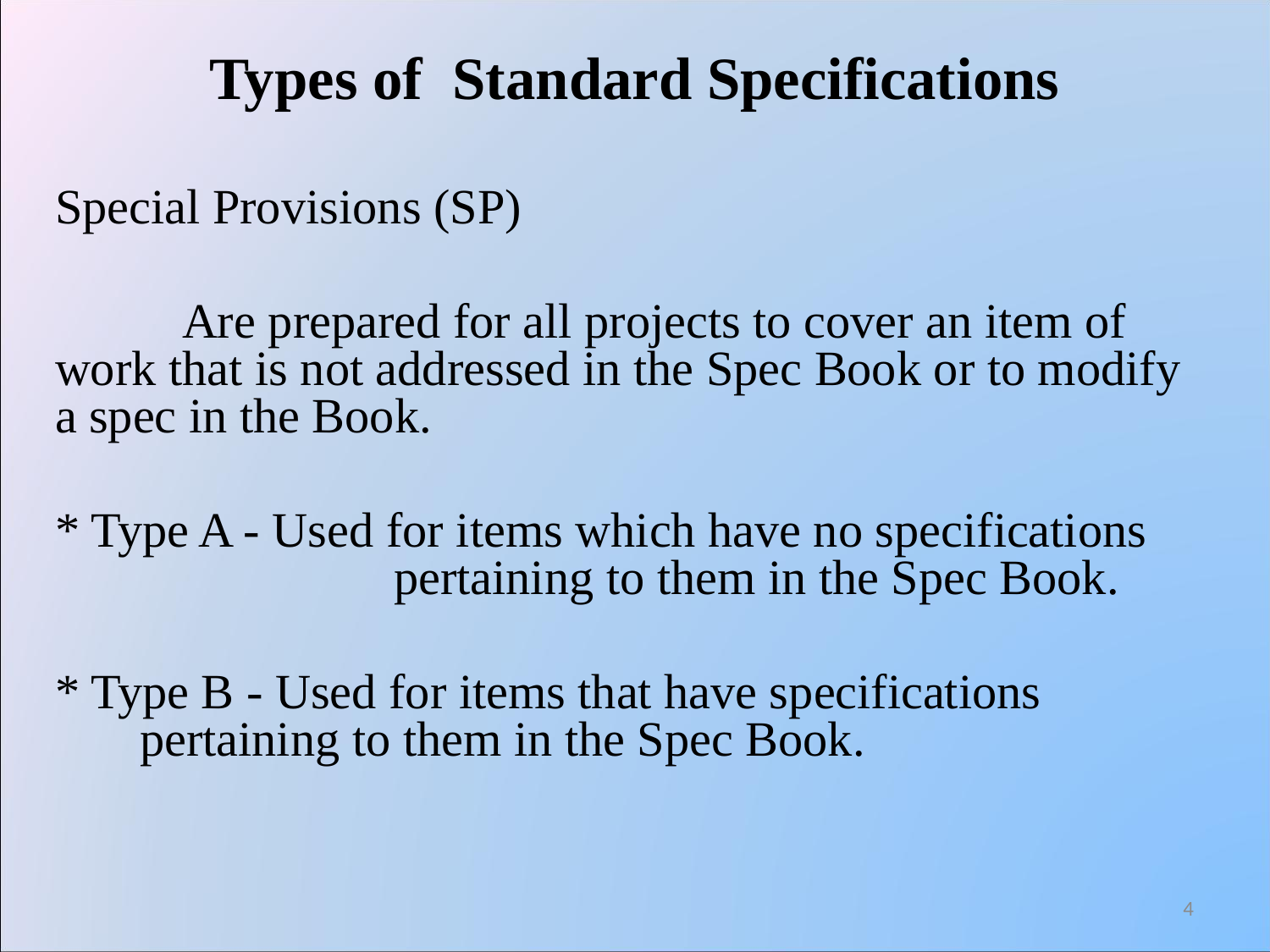

Types of  Standard Specifications
Special Provisions (SP)

	Are prepared for all projects to cover an item of work that is not addressed in the Spec Book or to modify a spec in the Book.

* Type A - Used for items which have no specifications 		pertaining to them in the Spec Book.

* Type B - Used for items that have specifications 	pertaining to them in the Spec Book.

4